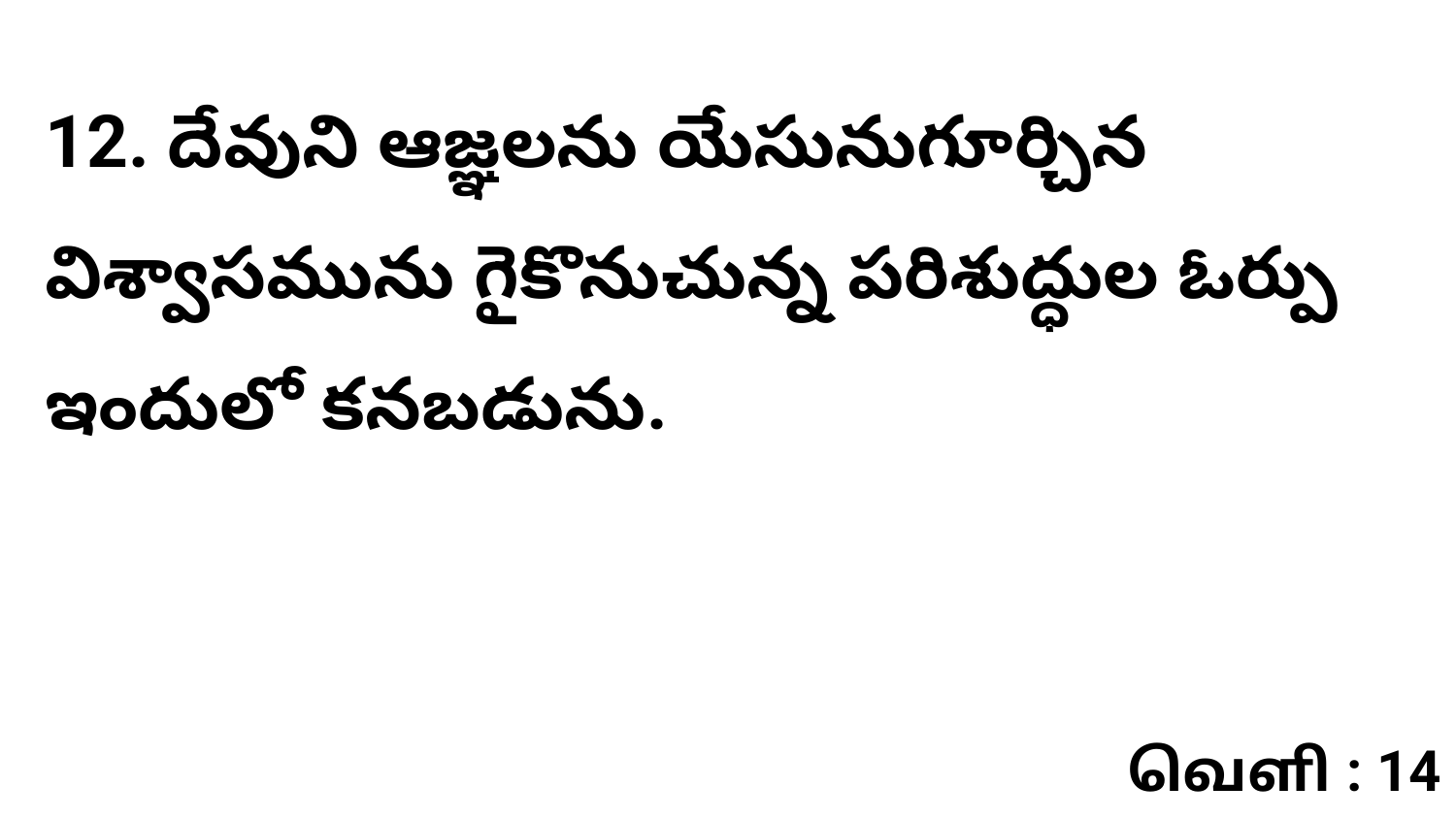

12. దేవుని ఆజ్ఞలను యేసునుగూర్చిన విశ్వాసమును గైకొనుచున్న పరిశుద్ధుల ఓర్పు ఇందులో కనబడును.
வெளி : 14